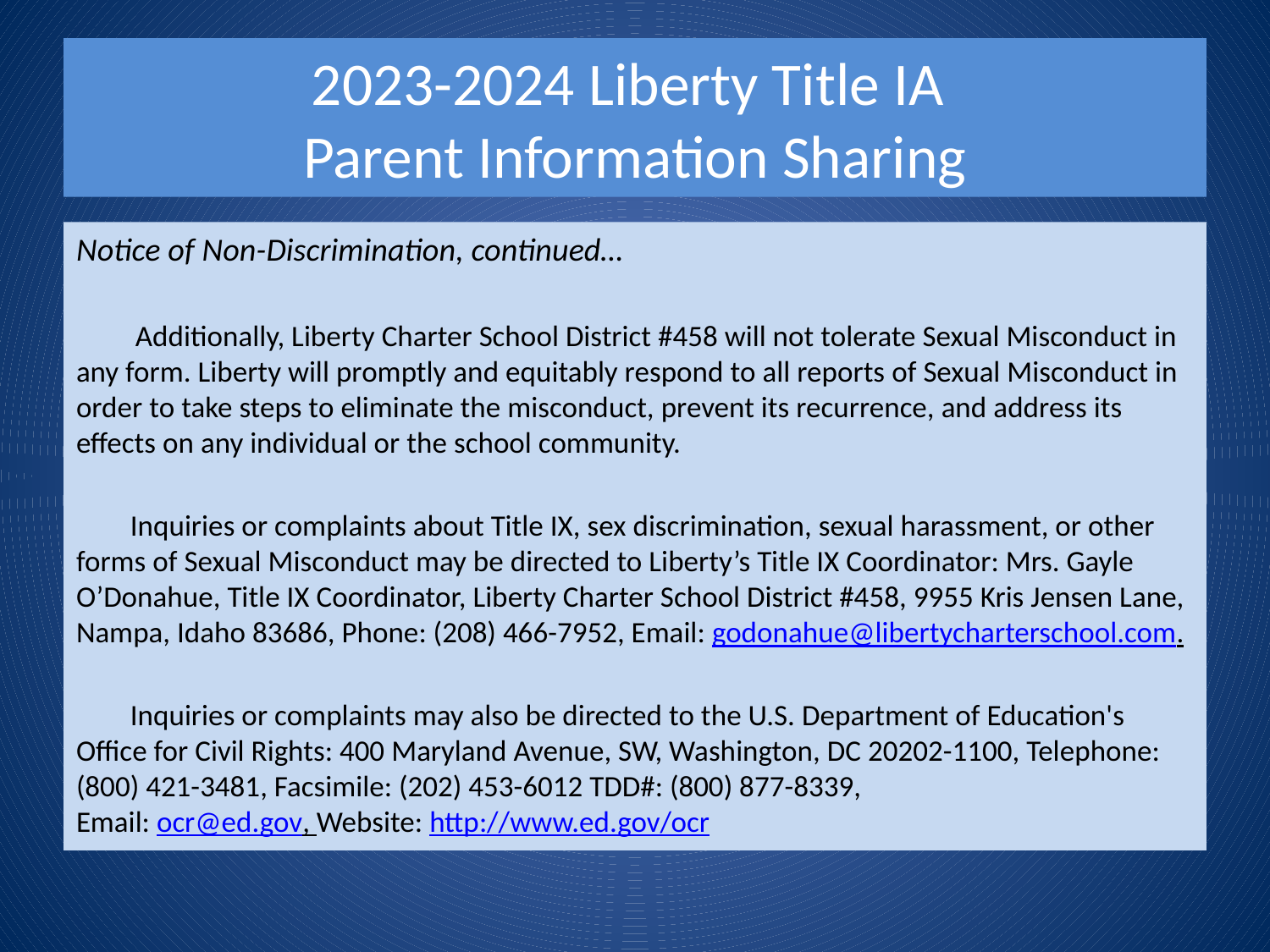

# 2023-2024 Liberty Title IA Parent Information Sharing
Notice of Non-Discrimination, continued…

        Additionally, Liberty Charter School District #458 will not tolerate Sexual Misconduct in any form. Liberty will promptly and equitably respond to all reports of Sexual Misconduct in order to take steps to eliminate the misconduct, prevent its recurrence, and address its effects on any individual or the school community.

        Inquiries or complaints about Title IX, sex discrimination, sexual harassment, or other forms of Sexual Misconduct may be directed to Liberty’s Title IX Coordinator: Mrs. Gayle O’Donahue, Title IX Coordinator, Liberty Charter School District #458, 9955 Kris Jensen Lane, Nampa, Idaho 83686, Phone: (208) 466-7952, Email: godonahue@libertycharterschool.com.

        Inquiries or complaints may also be directed to the U.S. Department of Education's Office for Civil Rights: 400 Maryland Avenue, SW, Washington, DC 20202-1100, Telephone: (800) 421-3481, Facsimile: (202) 453-6012 TDD#: (800) 877-8339,
Email: ocr@ed.gov, Website: http://www.ed.gov/ocr